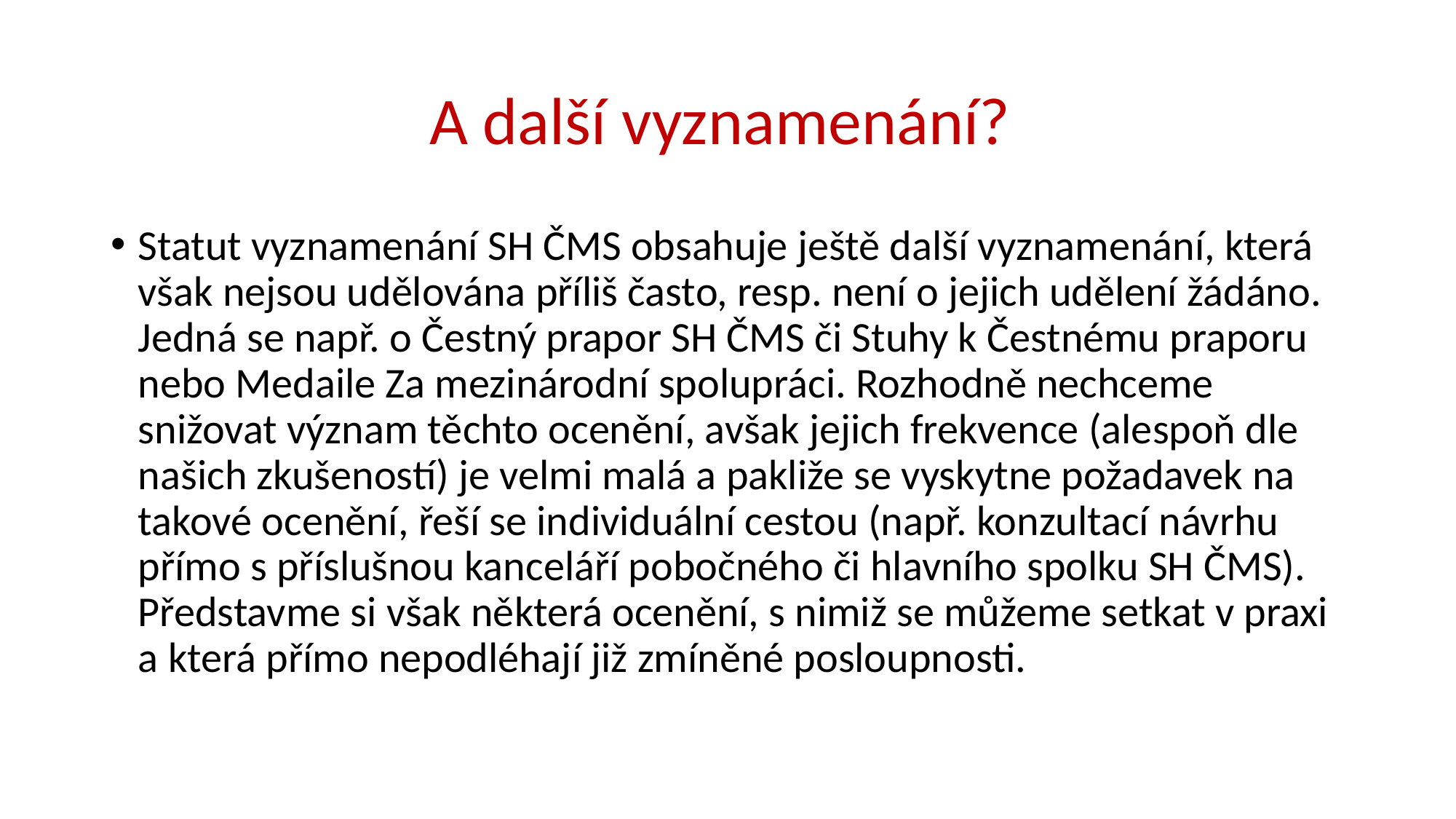

# A další vyznamenání?
Statut vyznamenání SH ČMS obsahuje ještě další vyznamenání, která však nejsou udělována příliš často, resp. není o jejich udělení žádáno. Jedná se např. o Čestný prapor SH ČMS či Stuhy k Čestnému praporu nebo Medaile Za mezinárodní spolupráci. Rozhodně nechceme snižovat význam těchto ocenění, avšak jejich frekvence (alespoň dle našich zkušeností) je velmi malá a pakliže se vyskytne požadavek na takové ocenění, řeší se individuální cestou (např. konzultací návrhu přímo s příslušnou kanceláří pobočného či hlavního spolku SH ČMS). Představme si však některá ocenění, s nimiž se můžeme setkat v praxi a která přímo nepodléhají již zmíněné posloupnosti.